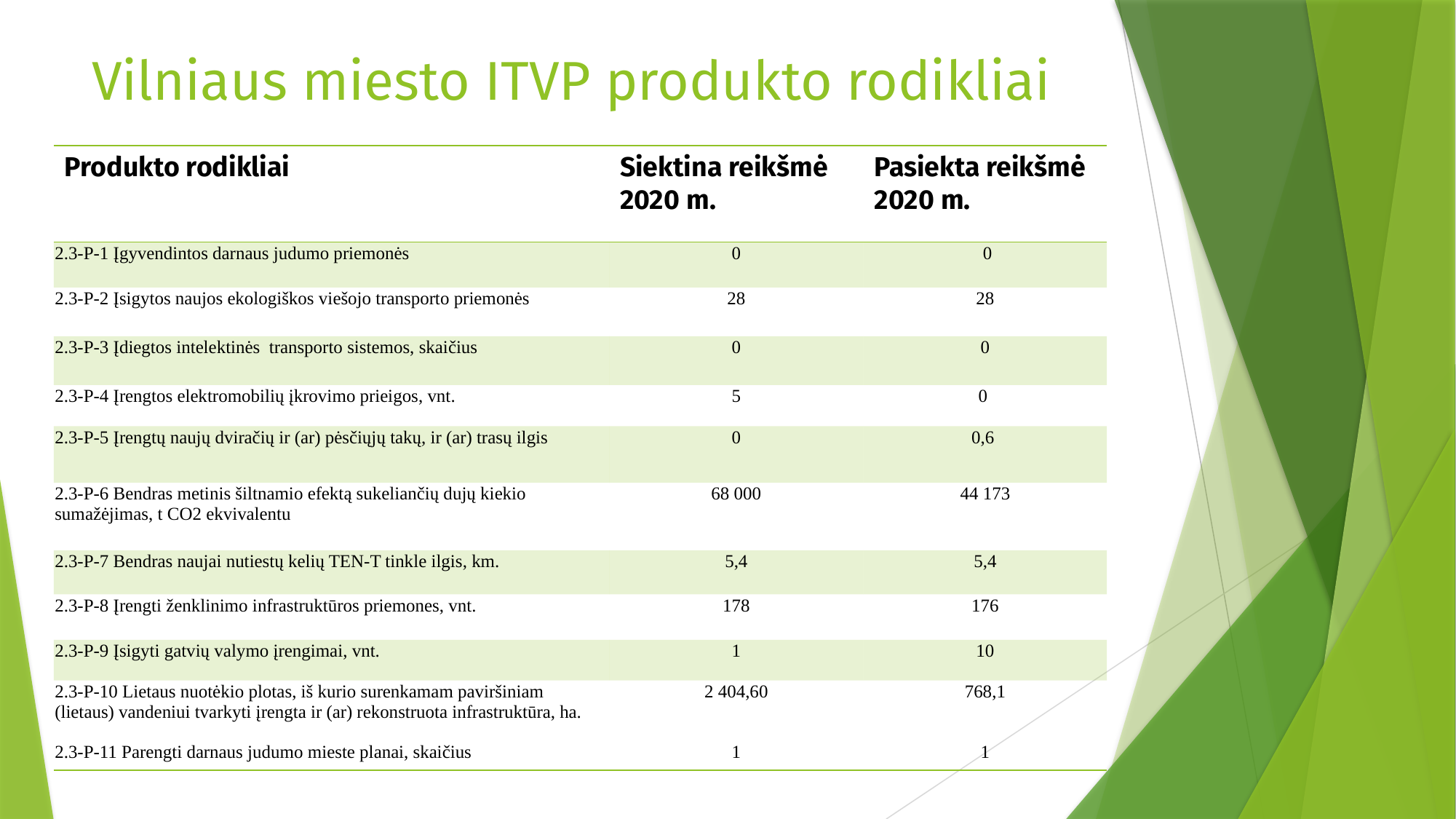

# Vilniaus miesto ITVP produkto rodikliai
| Produkto rodikliai | Siektina reikšmė 2020 m. | Pasiekta reikšmė 2020 m. |
| --- | --- | --- |
| 2.3-P-1 Įgyvendintos darnaus judumo priemonės | 0 | 0 |
| 2.3-P-2 Įsigytos naujos ekologiškos viešojo transporto priemonės | 28 | 28 |
| 2.3-P-3 Įdiegtos intelektinės transporto sistemos, skaičius | 0 | 0 |
| 2.3-P-4 Įrengtos elektromobilių įkrovimo prieigos, vnt. | 5 | 0 |
| 2.3-P-5 Įrengtų naujų dviračių ir (ar) pėsčiųjų takų, ir (ar) trasų ilgis | 0 | 0,6 |
| 2.3-P-6 Bendras metinis šiltnamio efektą sukeliančių dujų kiekio sumažėjimas, t CO2 ekvivalentu | 68 000 | 44 173 |
| 2.3-P-7 Bendras naujai nutiestų kelių TEN-T tinkle ilgis, km. | 5,4 | 5,4 |
| 2.3-P-8 Įrengti ženklinimo infrastruktūros priemones, vnt. | 178 | 176 |
| 2.3-P-9 Įsigyti gatvių valymo įrengimai, vnt. | 1 | 10 |
| 2.3-P-10 Lietaus nuotėkio plotas, iš kurio surenkamam paviršiniam (lietaus) vandeniui tvarkyti įrengta ir (ar) rekonstruota infrastruktūra, ha. 2.3-P-11 Parengti darnaus judumo mieste planai, skaičius | 2 404,60 1 | 768,1 1 |